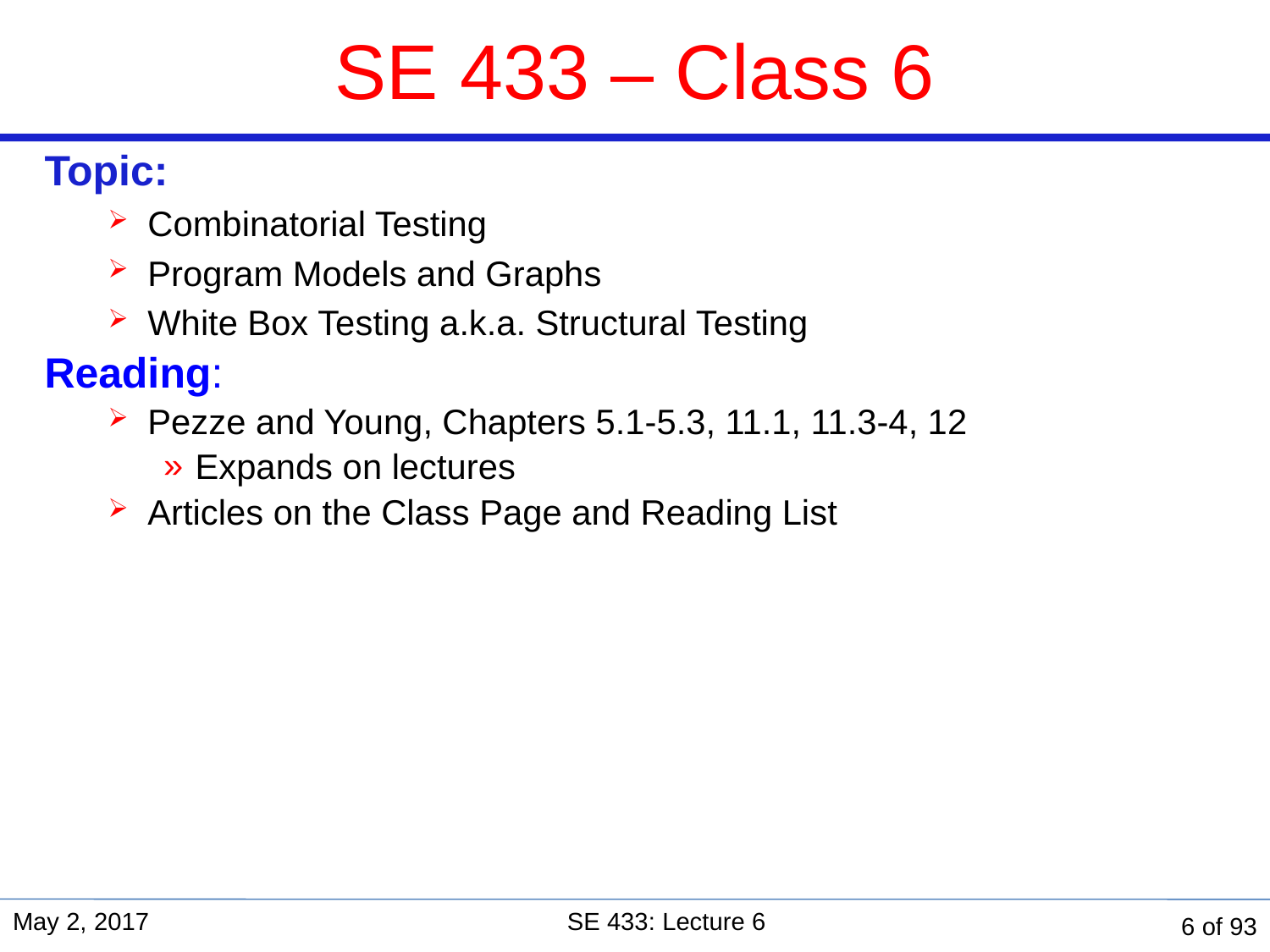

# SE 433 – Class 6
Topic:
Combinatorial Testing
Program Models and Graphs
White Box Testing a.k.a. Structural Testing
Reading:
Pezze and Young, Chapters 5.1-5.3, 11.1, 11.3-4, 12
Expands on lectures
Articles on the Class Page and Reading List
May 2, 2017
SE 433: Lecture 6
6 of 93